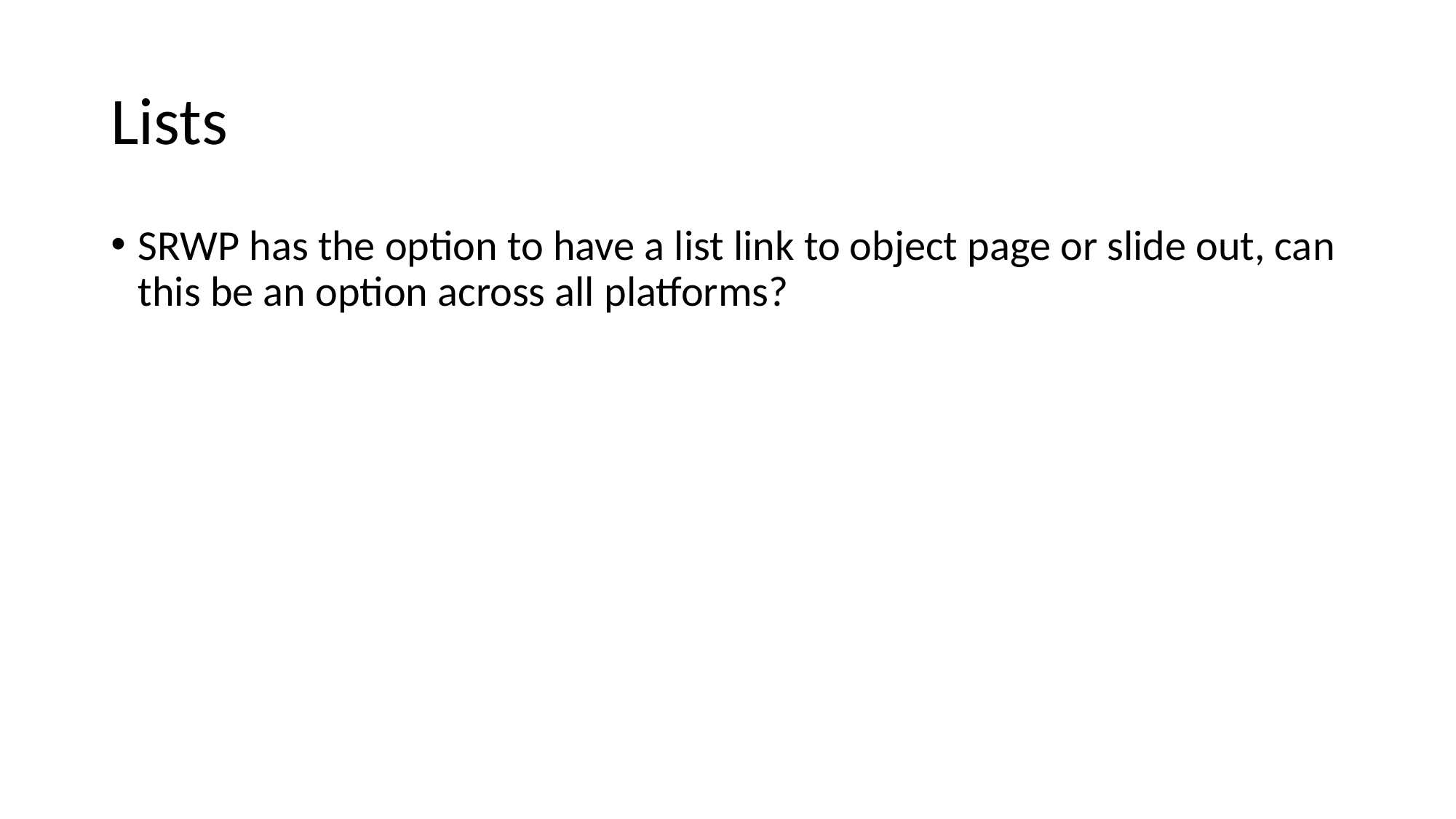

# Lists
SRWP has the option to have a list link to object page or slide out, can this be an option across all platforms?